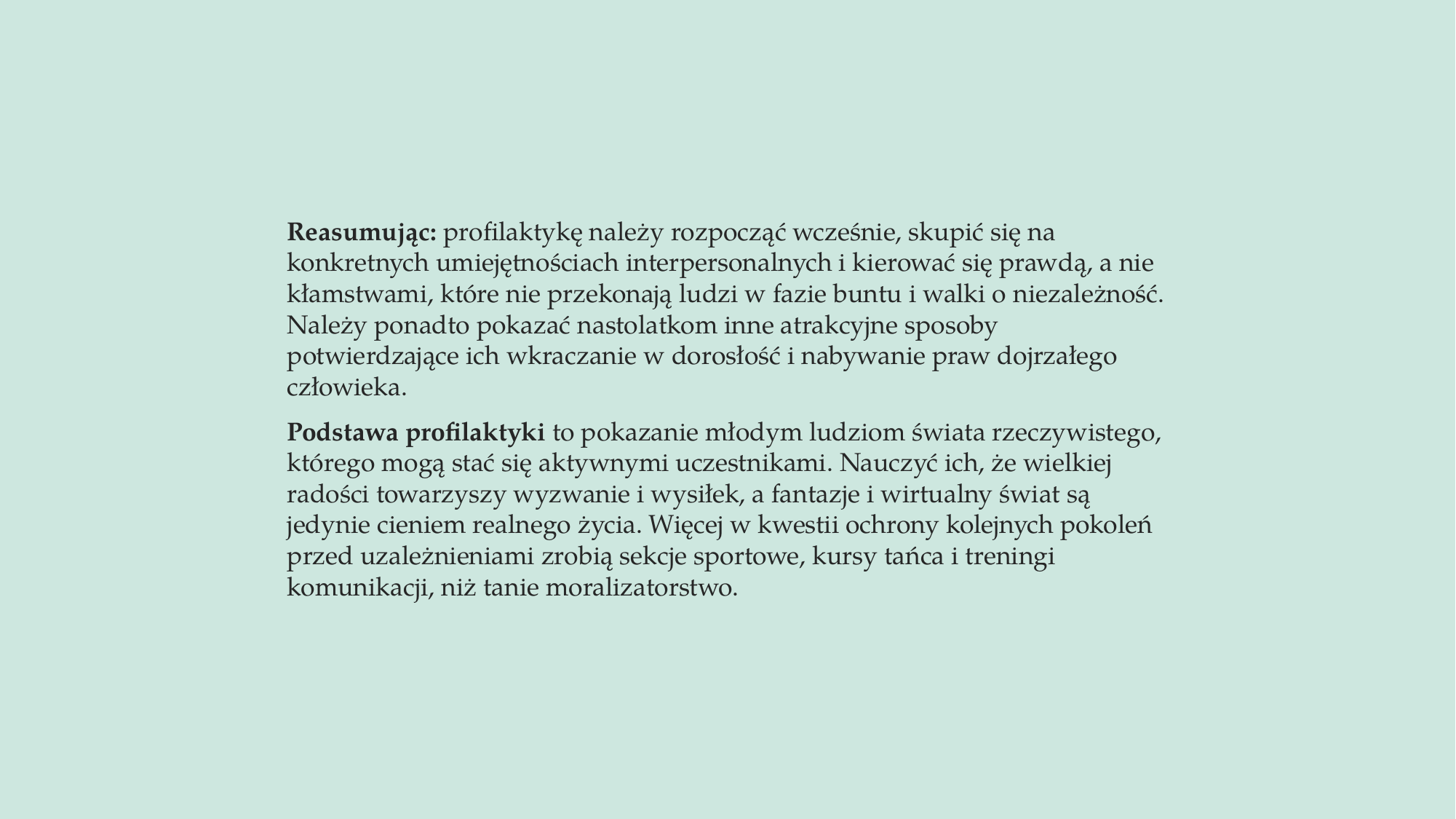

Reasumując: profilaktykę należy rozpocząć wcześnie, skupić się na konkretnych umiejętnościach interpersonalnych i kierować się prawdą, a nie kłamstwami, które nie przekonają ludzi w fazie buntu i walki o niezależność. Należy ponadto pokazać nastolatkom inne atrakcyjne sposoby potwierdzające ich wkraczanie w dorosłość i nabywanie praw dojrzałego człowieka.
Podstawa profilaktyki to pokazanie młodym ludziom świata rzeczywistego, którego mogą stać się aktywnymi uczestnikami. Nauczyć ich, że wielkiej radości towarzyszy wyzwanie i wysiłek, a fantazje i wirtualny świat są jedynie cieniem realnego życia. Więcej w kwestii ochrony kolejnych pokoleń przed uzależnieniami zrobią sekcje sportowe, kursy tańca i treningi komunikacji, niż tanie moralizatorstwo.